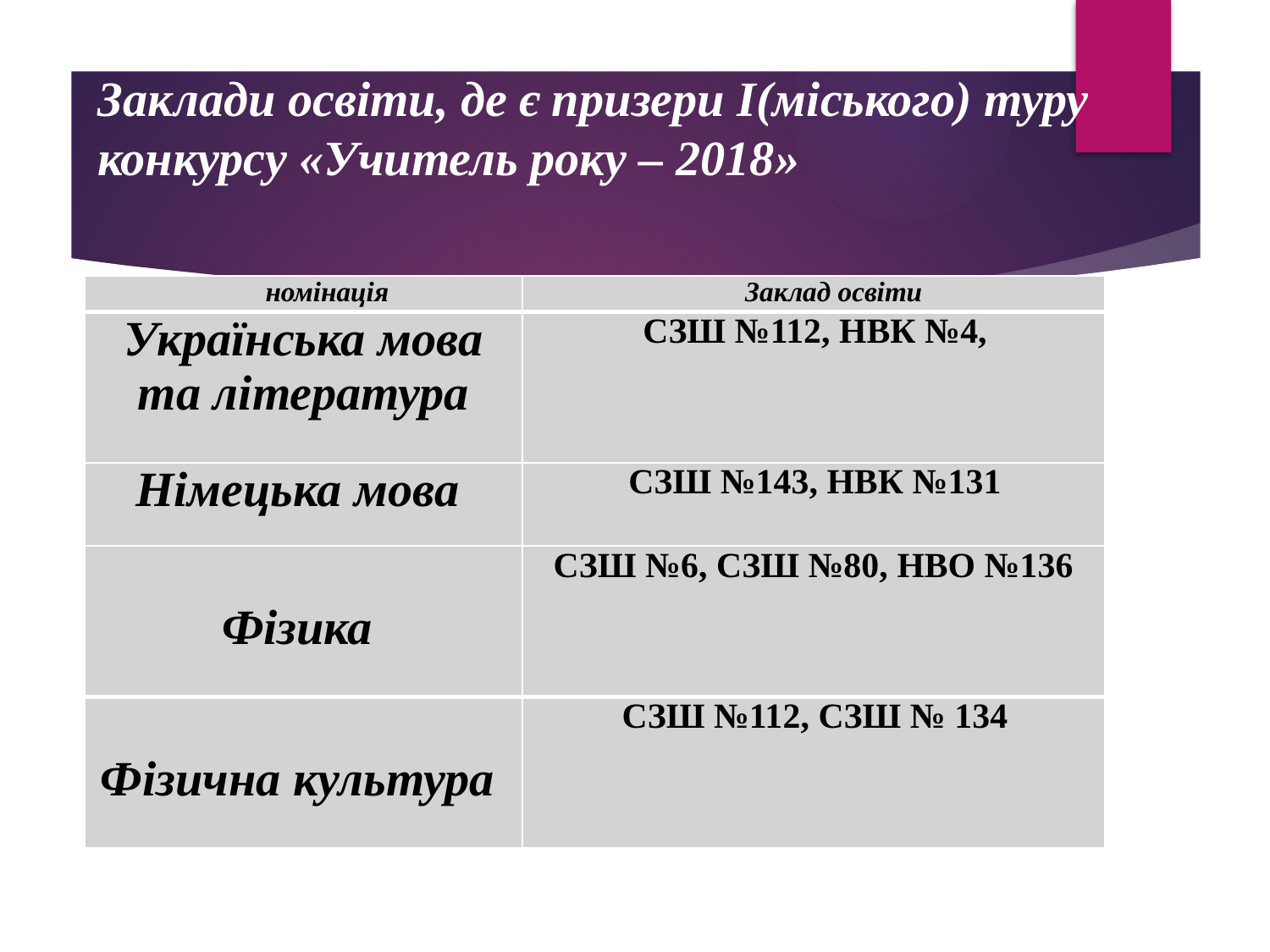

# Заклади освіти, де є призери І(міського) туру конкурсу «Учитель року – 2018»
| номінація | Заклад освіти |
| --- | --- |
| Українська мова та література | СЗШ №112, НВК №4, |
| Німецька мова | СЗШ №143, НВК №131 |
| Фізика | СЗШ №6, СЗШ №80, НВО №136 |
| Фізична культура | СЗШ №112, СЗШ № 134 |